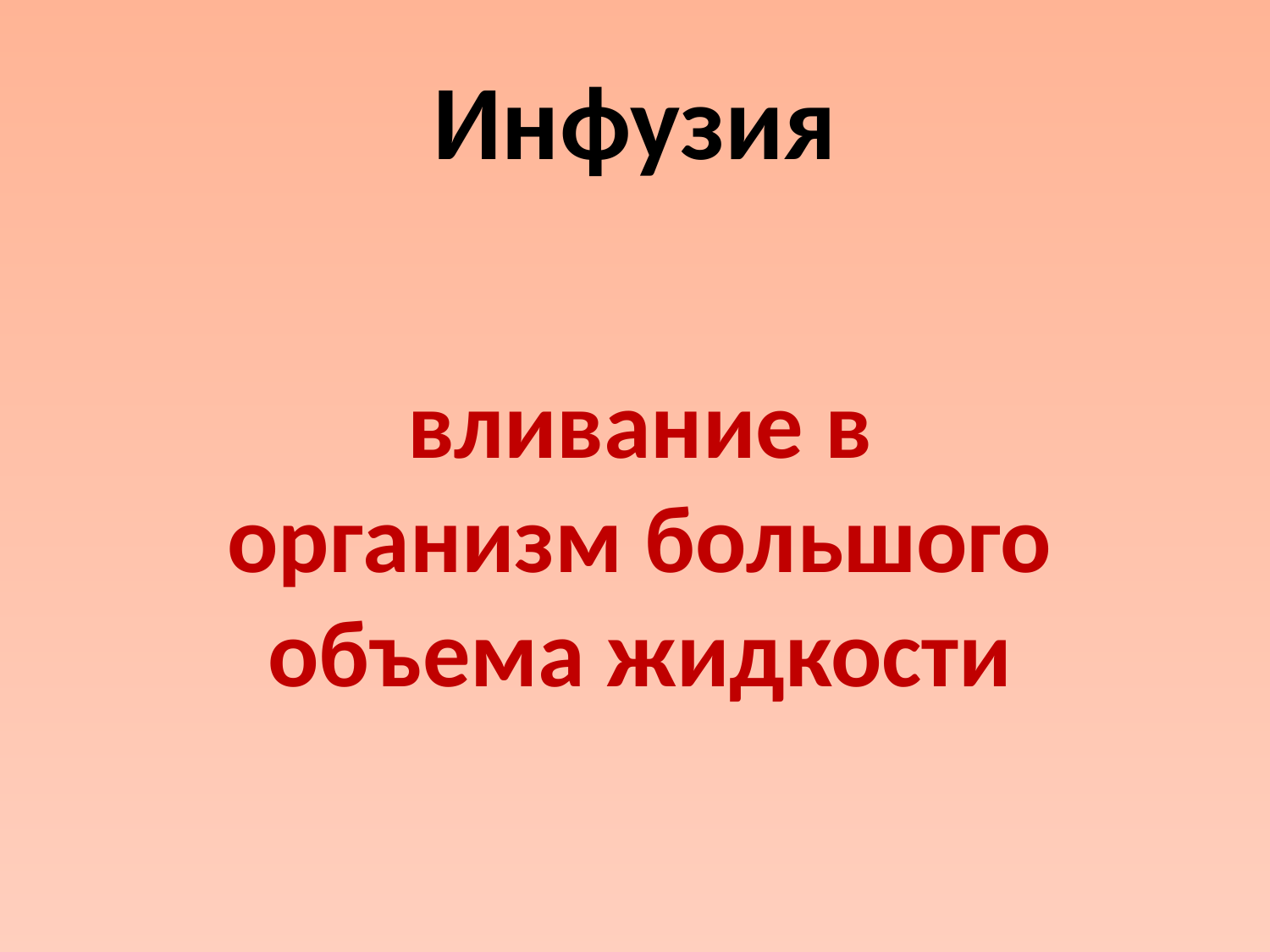

# Инфузия
вливание в организм большого объема жидкости